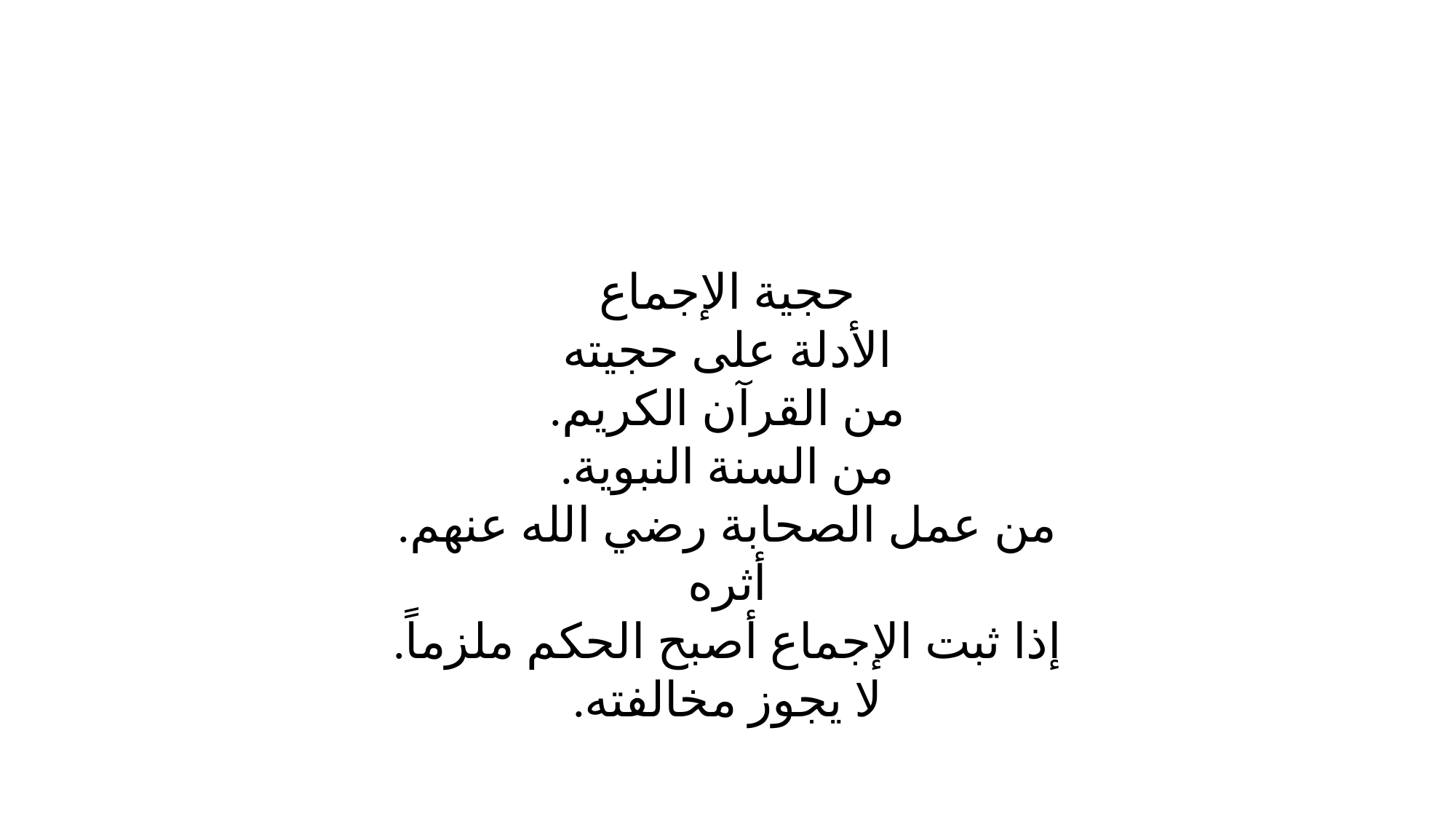

حجية الإجماع
الأدلة على حجيته
من القرآن الكريم.
من السنة النبوية.
من عمل الصحابة رضي الله عنهم.
أثره
إذا ثبت الإجماع أصبح الحكم ملزماً.
لا يجوز مخالفته.